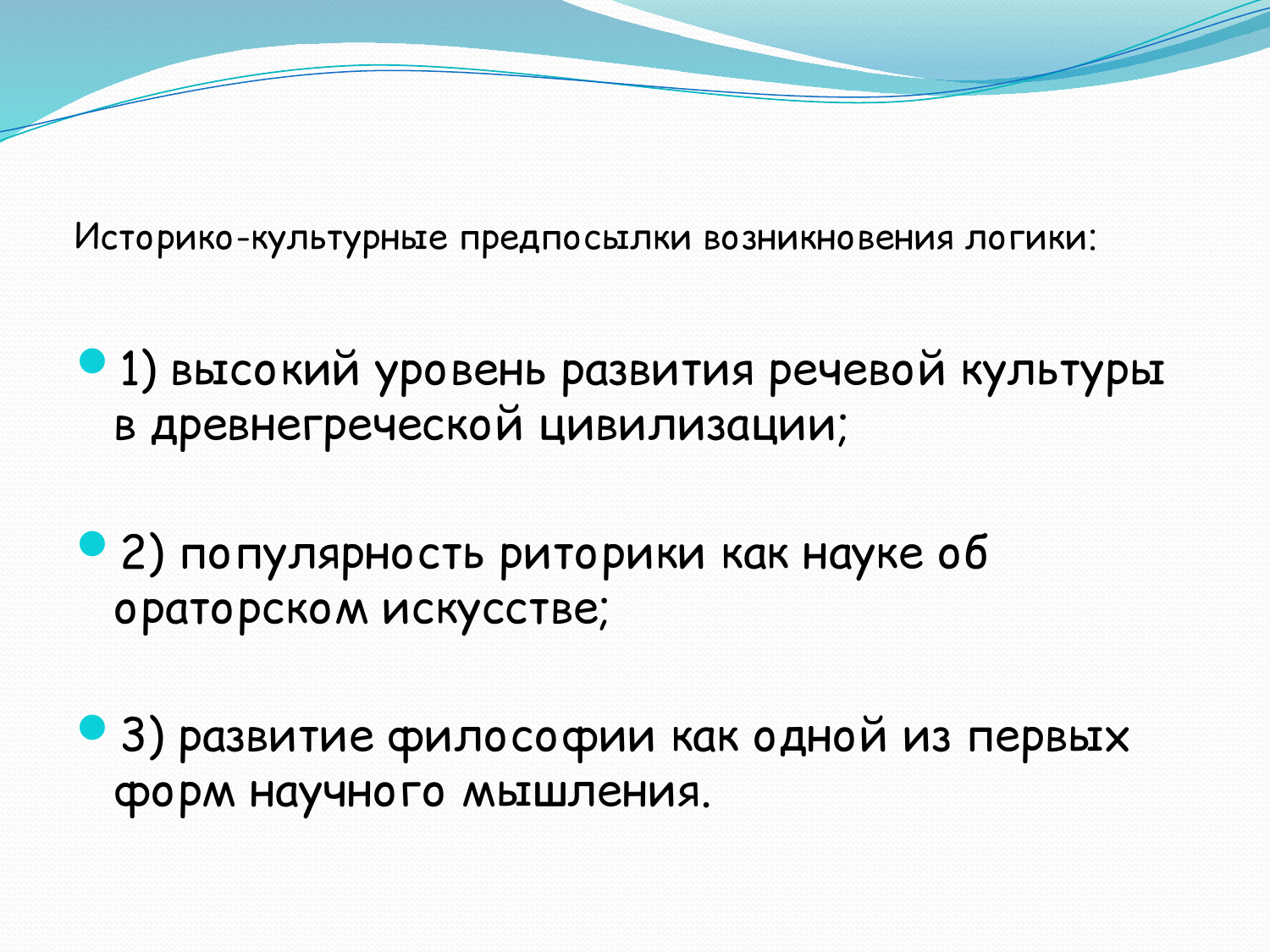

# Историко-культурные предпосылки возникновения логики:

1) высокий уровень развития речевой культуры в древнегреческой цивилизации;

2) популярность риторики как науке об ораторском искусстве;

3) развитие философии как одной из первых форм научного мышления.